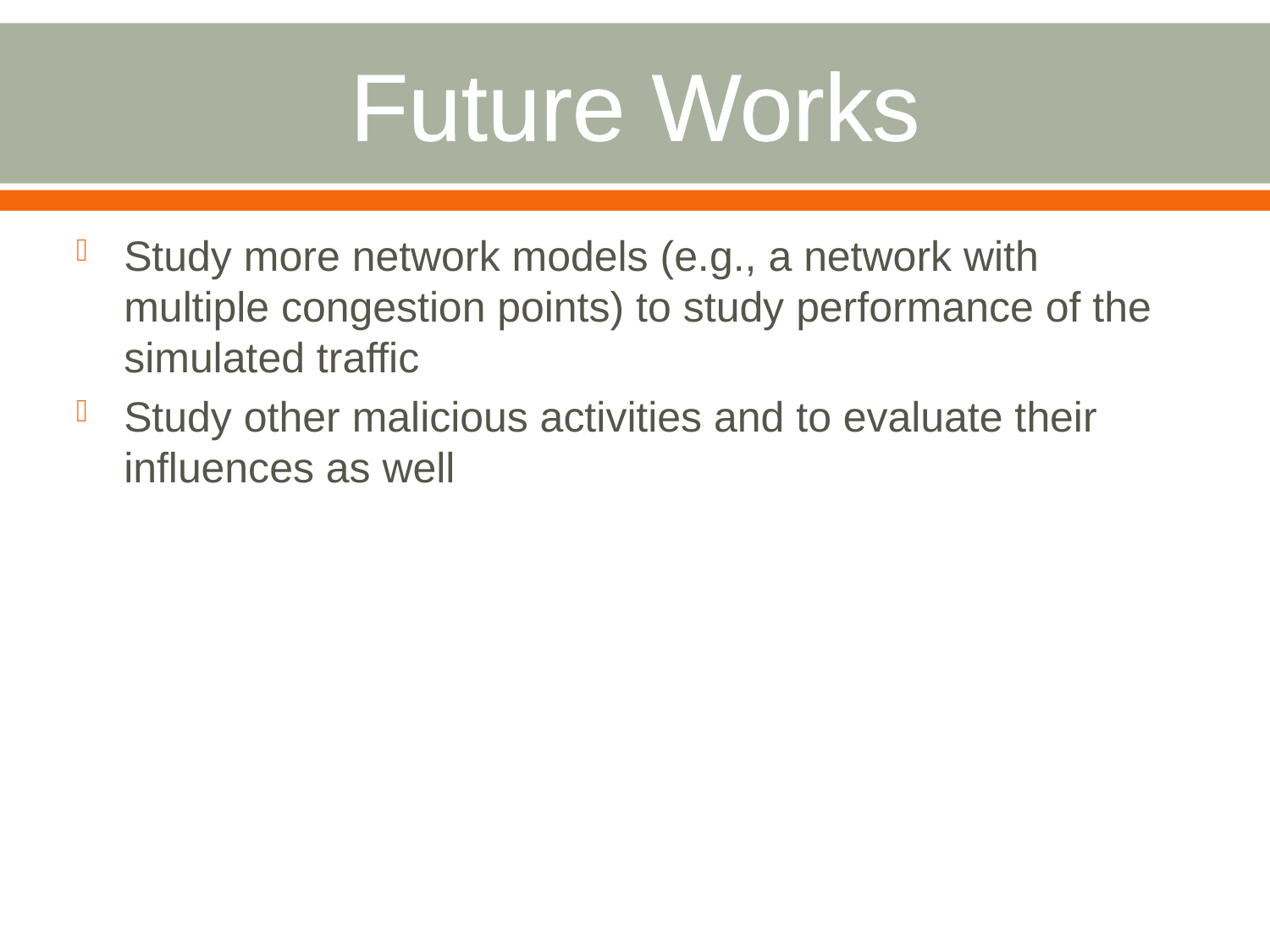

# Future Works
Study more network models (e.g., a network with multiple congestion points) to study performance of the simulated traffic
Study other malicious activities and to evaluate their influences as well